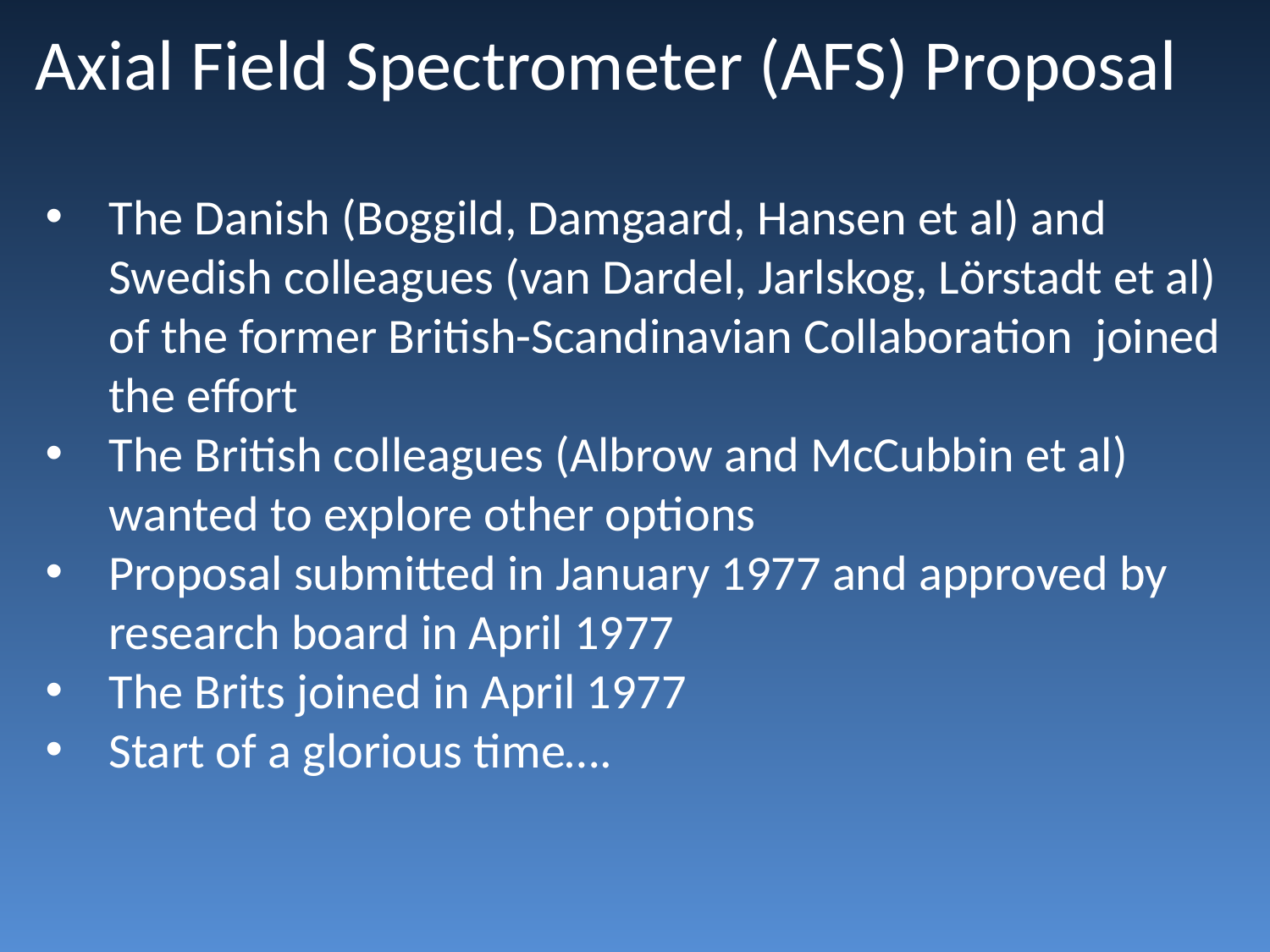

# Axial Field Spectrometer (AFS) Proposal
The Danish (Boggild, Damgaard, Hansen et al) and Swedish colleagues (van Dardel, Jarlskog, Lörstadt et al) of the former British-Scandinavian Collaboration  joined the effort
The British colleagues (Albrow and McCubbin et al) wanted to explore other options
Proposal submitted in January 1977 and approved by research board in April 1977
The Brits joined in April 1977
Start of a glorious time….